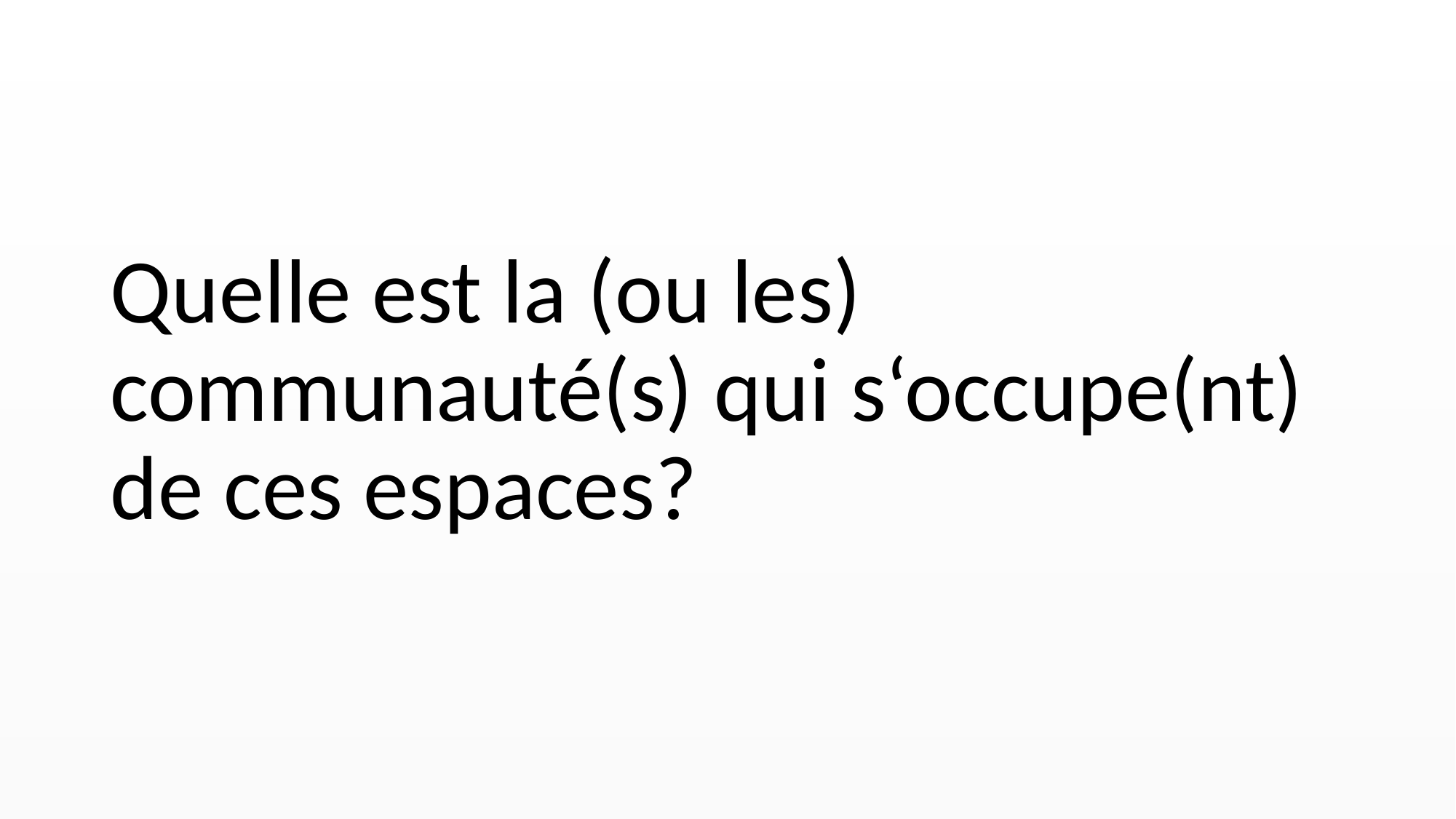

# Quelle est la (ou les) communauté(s) qui s‘occupe(nt) de ces espaces?